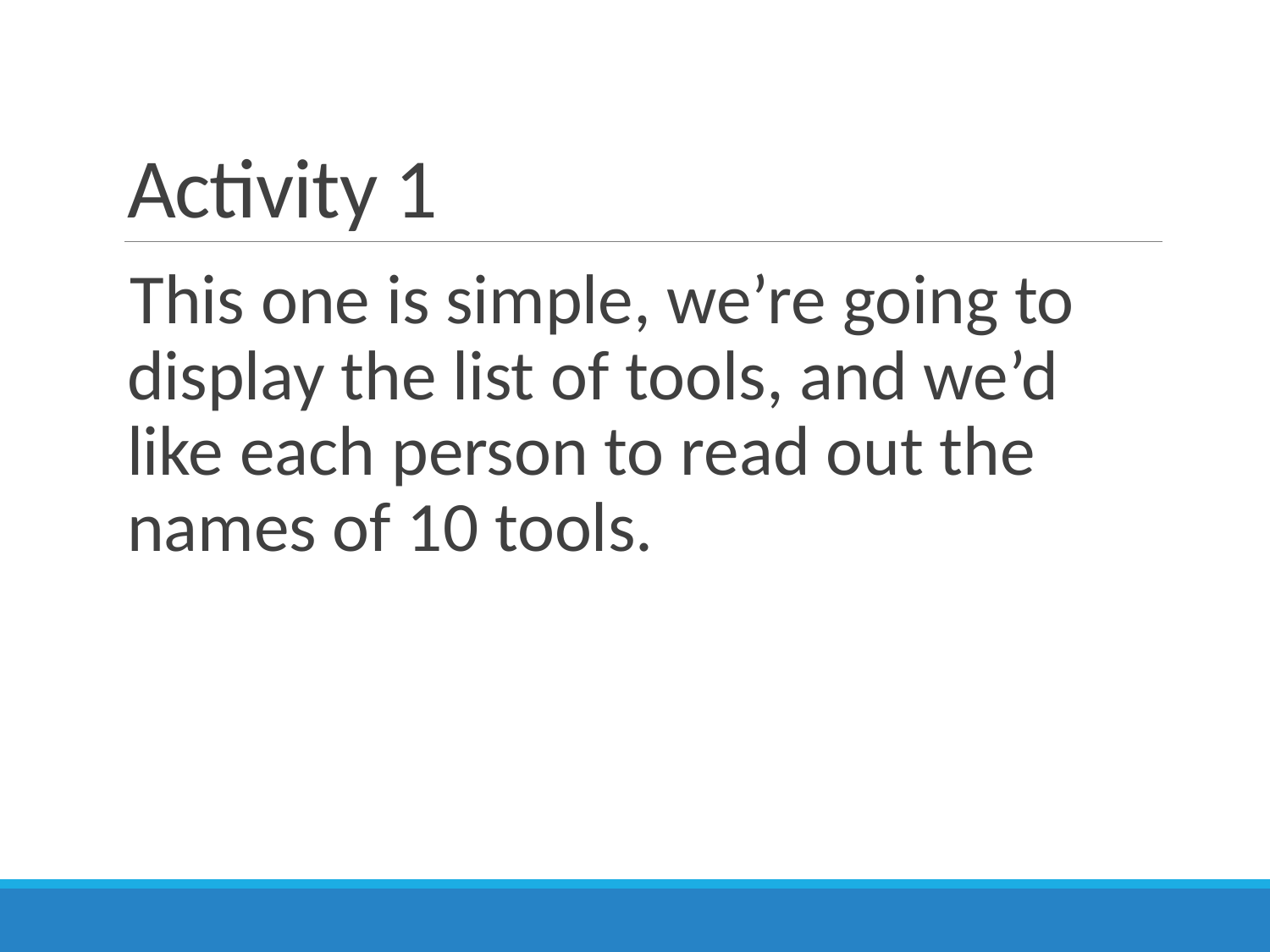

# Activity 1
This one is simple, we’re going to display the list of tools, and we’d like each person to read out the names of 10 tools.